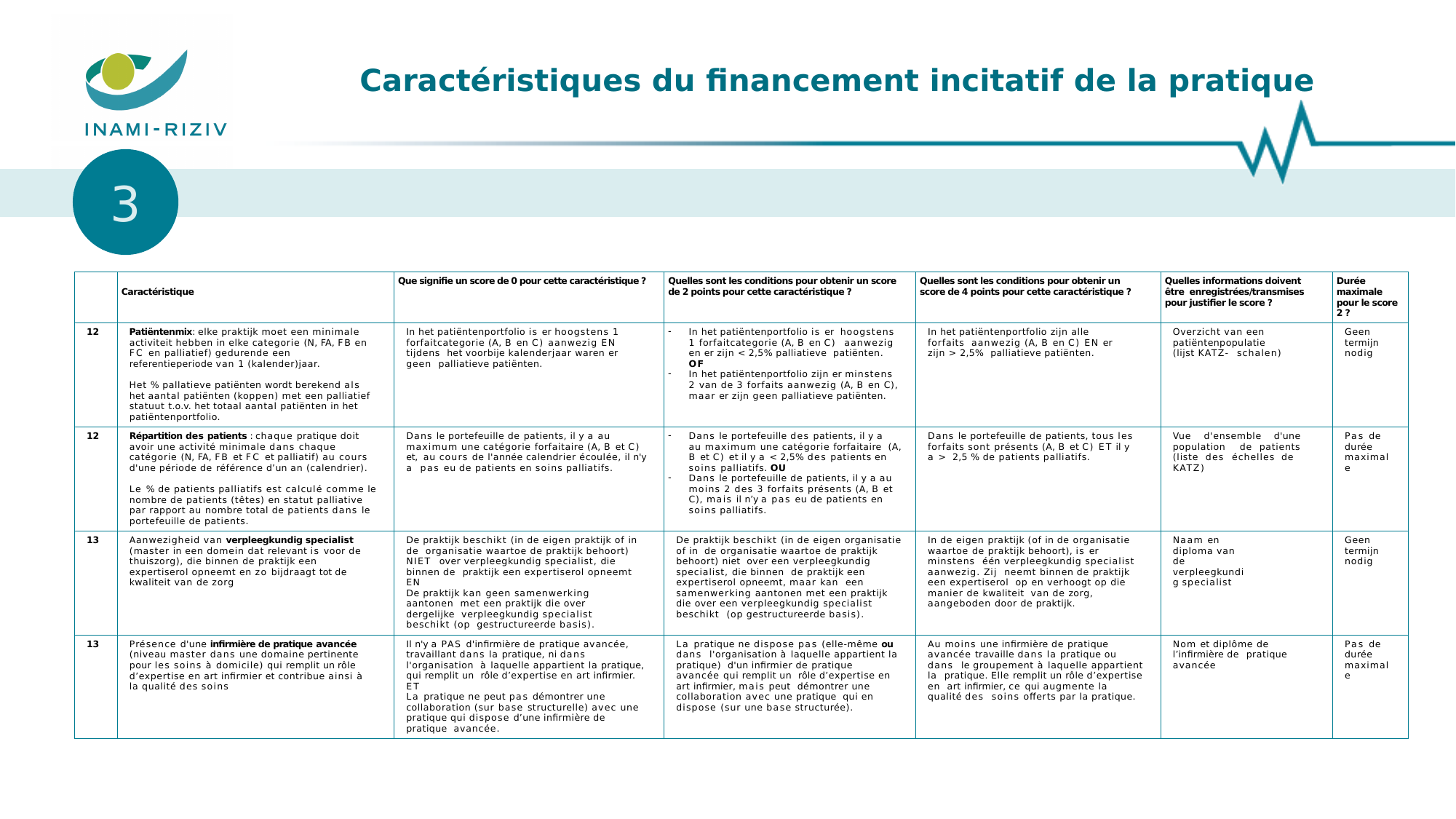

# Caractéristiques du financement incitatif de la pratique
3
|  | Caractéristique | Que signifie un score de 0 pour cette caractéristique ? | Quelles sont les conditions pour obtenir un score de 2 points pour cette caractéristique ? | Quelles sont les conditions pour obtenir un score de 4 points pour cette caractéristique ? | Quelles informations doivent être enregistrées/transmises pour justifier le score ? | Durée maximale pour le score 2 ? |
| --- | --- | --- | --- | --- | --- | --- |
| 12 | Patiëntenmix: elke praktijk moet een minimale activiteit hebben in elke categorie (N, FA, FB en FC en palliatief) gedurende een referentieperiode van 1 (kalender)jaar. Het % pallatieve patiënten wordt berekend als het aantal patiënten (koppen) met een palliatief statuut t.o.v. het totaal aantal patiënten in het patiëntenportfolio. | In het patiëntenportfolio is er hoogstens 1 forfaitcategorie (A, B en C) aanwezig EN tijdens het voorbije kalenderjaar waren er geen palliatieve patiënten. | In het patiëntenportfolio is er hoogstens 1 forfaitcategorie (A, B en C) aanwezig en er zijn < 2,5% palliatieve patiënten. OF In het patiëntenportfolio zijn er minstens 2 van de 3 forfaits aanwezig (A, B en C), maar er zijn geen palliatieve patiënten. | In het patiëntenportfolio zijn alle forfaits aanwezig (A, B en C) EN er zijn > 2,5% palliatieve patiënten. | Overzicht van een patiëntenpopulatie (lijst KATZ- schalen) | Geen termijn nodig |
| 12 | Répartition des patients : chaque pratique doit avoir une activité minimale dans chaque catégorie (N, FA, FB et FC et palliatif) au cours d'une période de référence d’un an (calendrier). Le % de patients palliatifs est calculé comme le nombre de patients (têtes) en statut palliative par rapport au nombre total de patients dans le portefeuille de patients. | Dans le portefeuille de patients, il y a au maximum une catégorie forfaitaire (A, B et C) et, au cours de l'année calendrier écoulée, il n'y a pas eu de patients en soins palliatifs. | Dans le portefeuille des patients, il y a au maximum une catégorie forfaitaire (A, B et C) et il y a < 2,5% des patients en soins palliatifs. OU Dans le portefeuille de patients, il y a au moins 2 des 3 forfaits présents (A, B et C), mais il n’y a pas eu de patients en soins palliatifs. | Dans le portefeuille de patients, tous les forfaits sont présents (A, B et C) ET il y a > 2,5 % de patients palliatifs. | Vue d'ensemble d'une population de patients (liste des échelles de KATZ) | Pas de durée maximale |
| 13 | Aanwezigheid van verpleegkundig specialist (master in een domein dat relevant is voor de thuiszorg), die binnen de praktijk een expertiserol opneemt en zo bijdraagt tot de kwaliteit van de zorg | De praktijk beschikt (in de eigen praktijk of in de organisatie waartoe de praktijk behoort) NIET over verpleegkundig specialist, die binnen de praktijk een expertiserol opneemt EN De praktijk kan geen samenwerking aantonen met een praktijk die over dergelijke verpleegkundig specialist beschikt (op gestructureerde basis). | De praktijk beschikt (in de eigen organisatie of in de organisatie waartoe de praktijk behoort) niet over een verpleegkundig specialist, die binnen de praktijk een expertiserol opneemt, maar kan een samenwerking aantonen met een praktijk die over een verpleegkundig specialist beschikt (op gestructureerde basis). | In de eigen praktijk (of in de organisatie waartoe de praktijk behoort), is er minstens één verpleegkundig specialist aanwezig. Zij neemt binnen de praktijk een expertiserol op en verhoogt op die manier de kwaliteit van de zorg, aangeboden door de praktijk. | Naam en diploma van de verpleegkundig specialist | Geen termijn nodig |
| 13 | Présence d'une inﬁrmière de pratique avancée (niveau master dans une domaine pertinente pour les soins à domicile) qui remplit un rôle d’expertise en art inﬁrmier et contribue ainsi à la qualité des soins | Il n'y a PAS d'inﬁrmière de pratique avancée, travaillant dans la pratique, ni dans l'organisation à laquelle appartient la pratique, qui remplit un rôle d’expertise en art inﬁrmier. ET La pratique ne peut pas démontrer une collaboration (sur base structurelle) avec une pratique qui dispose d’une inﬁrmière de pratique avancée. | La pratique ne dispose pas (elle-même ou dans l'organisation à laquelle appartient la pratique) d'un inﬁrmier de pratique avancée qui remplit un rôle d’expertise en art inﬁrmier, mais peut démontrer une collaboration avec une pratique qui en dispose (sur une base structurée). | Au moins une inﬁrmière de pratique avancée travaille dans la pratique ou dans le groupement à laquelle appartient la pratique. Elle remplit un rôle d’expertise en art inﬁrmier, ce qui augmente la qualité des soins offerts par la pratique. | Nom et diplôme de l’inﬁrmière de pratique avancée | Pas de durée maximale |